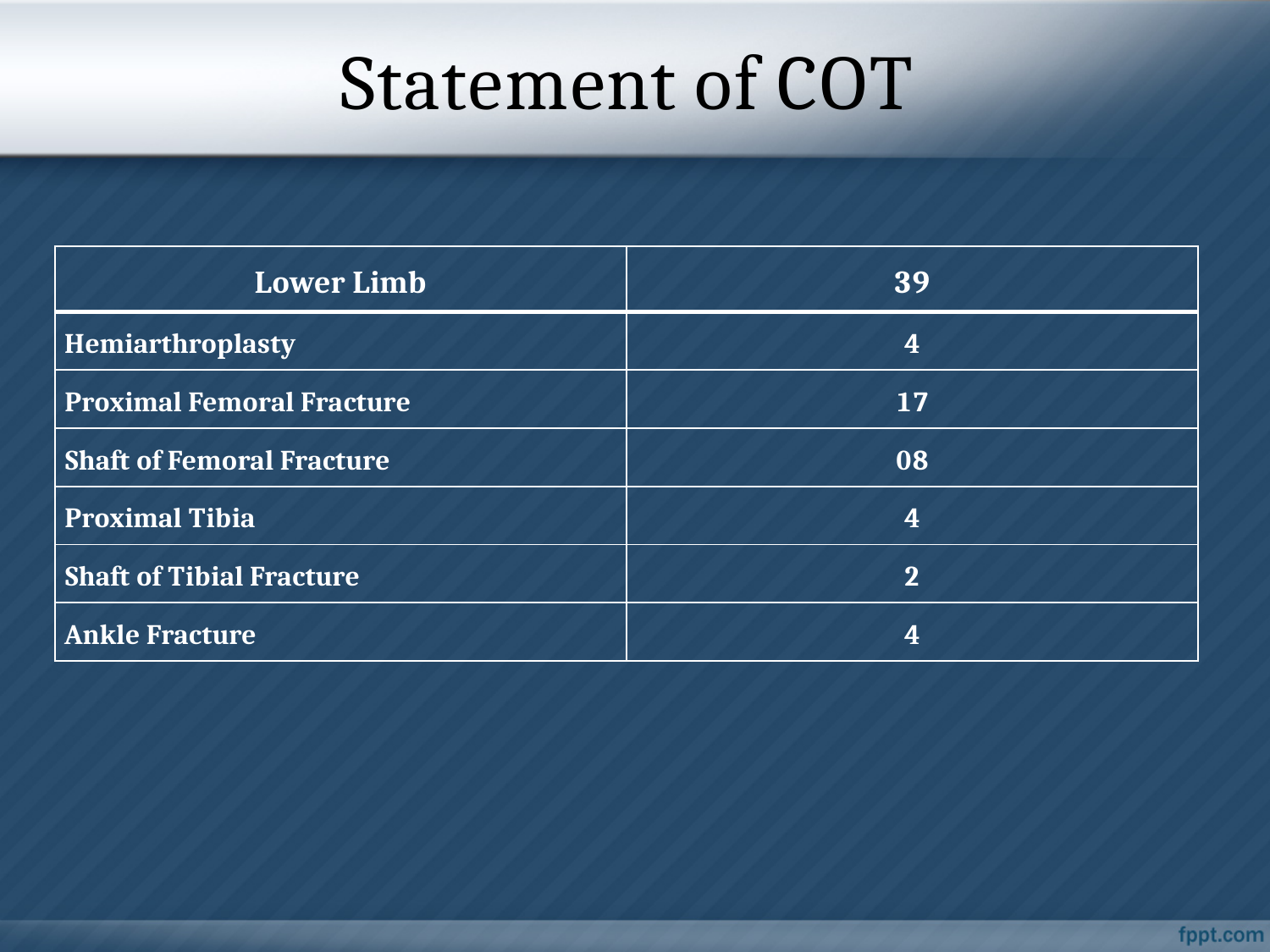

# Statement of COT
| Lower Limb | 39 |
| --- | --- |
| Hemiarthroplasty | 4 |
| Proximal Femoral Fracture | 17 |
| Shaft of Femoral Fracture | 08 |
| Proximal Tibia | 4 |
| Shaft of Tibial Fracture | 2 |
| Ankle Fracture | 4 |